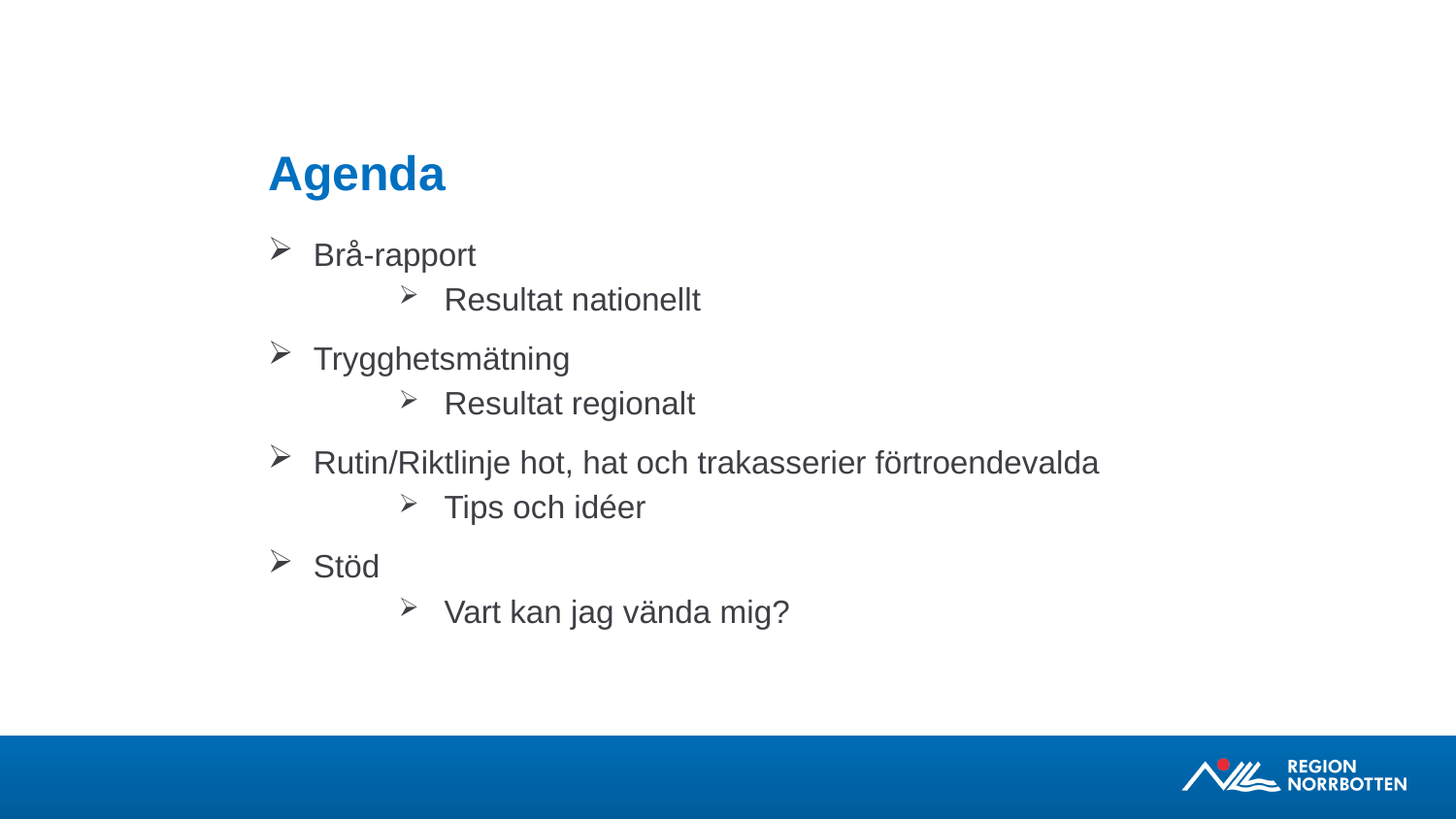

# Agenda
Brå-rapport
Resultat nationellt
Trygghetsmätning
Resultat regionalt
Rutin/Riktlinje hot, hat och trakasserier förtroendevalda
Tips och idéer
Stöd
Vart kan jag vända mig?